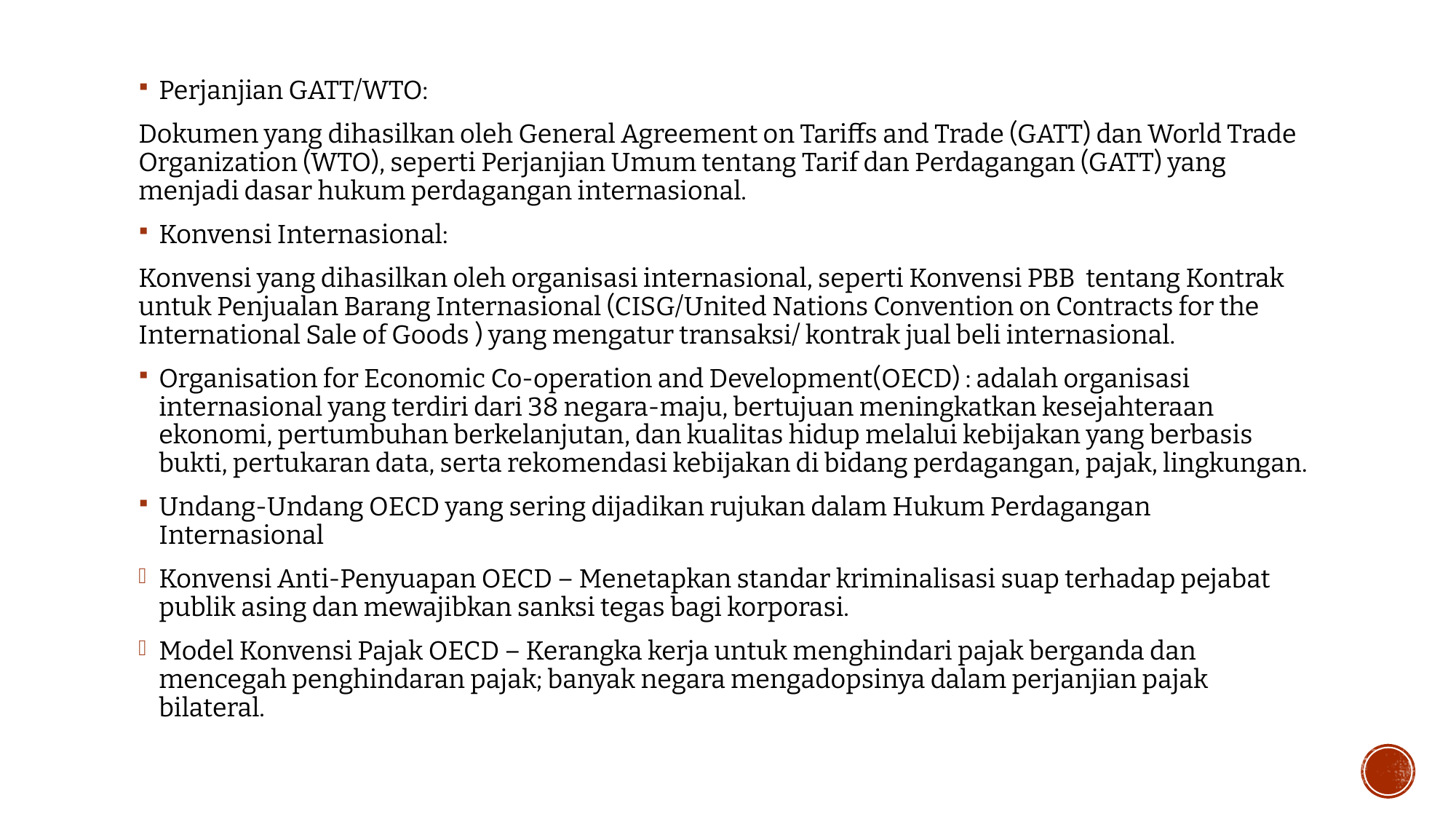

Perjanjian GATT/WTO:
Dokumen yang dihasilkan oleh General Agreement on Tariffs and Trade (GATT) dan World Trade Organization (WTO), seperti Perjanjian Umum tentang Tarif dan Perdagangan (GATT) yang menjadi dasar hukum perdagangan internasional.
Konvensi Internasional:
Konvensi yang dihasilkan oleh organisasi internasional, seperti Konvensi PBB  tentang Kontrak untuk Penjualan Barang Internasional (CISG/United Nations Convention on Contracts for the International Sale of Goods ) yang mengatur transaksi/ kontrak jual beli internasional.
Organisation for Economic Co‑operation and Development(OECD) : adalah organisasi internasional yang terdiri dari 38 negara‑maju, bertujuan meningkatkan kesejahteraan ekonomi, pertumbuhan berkelanjutan, dan kualitas hidup melalui kebijakan yang berbasis bukti, pertukaran data, serta rekomendasi kebijakan di bidang perdagangan, pajak, lingkungan.
Undang‑Undang OECD yang sering dijadikan rujukan dalam Hukum Perdagangan Internasional
Konvensi Anti‑Penyuapan OECD – Menetapkan standar kriminalisasi suap terhadap pejabat publik asing dan mewajibkan sanksi tegas bagi korporasi.
Model Konvensi Pajak OECD – Kerangka kerja untuk menghindari pajak berganda dan mencegah penghindaran pajak; banyak negara mengadopsinya dalam perjanjian pajak bilateral.